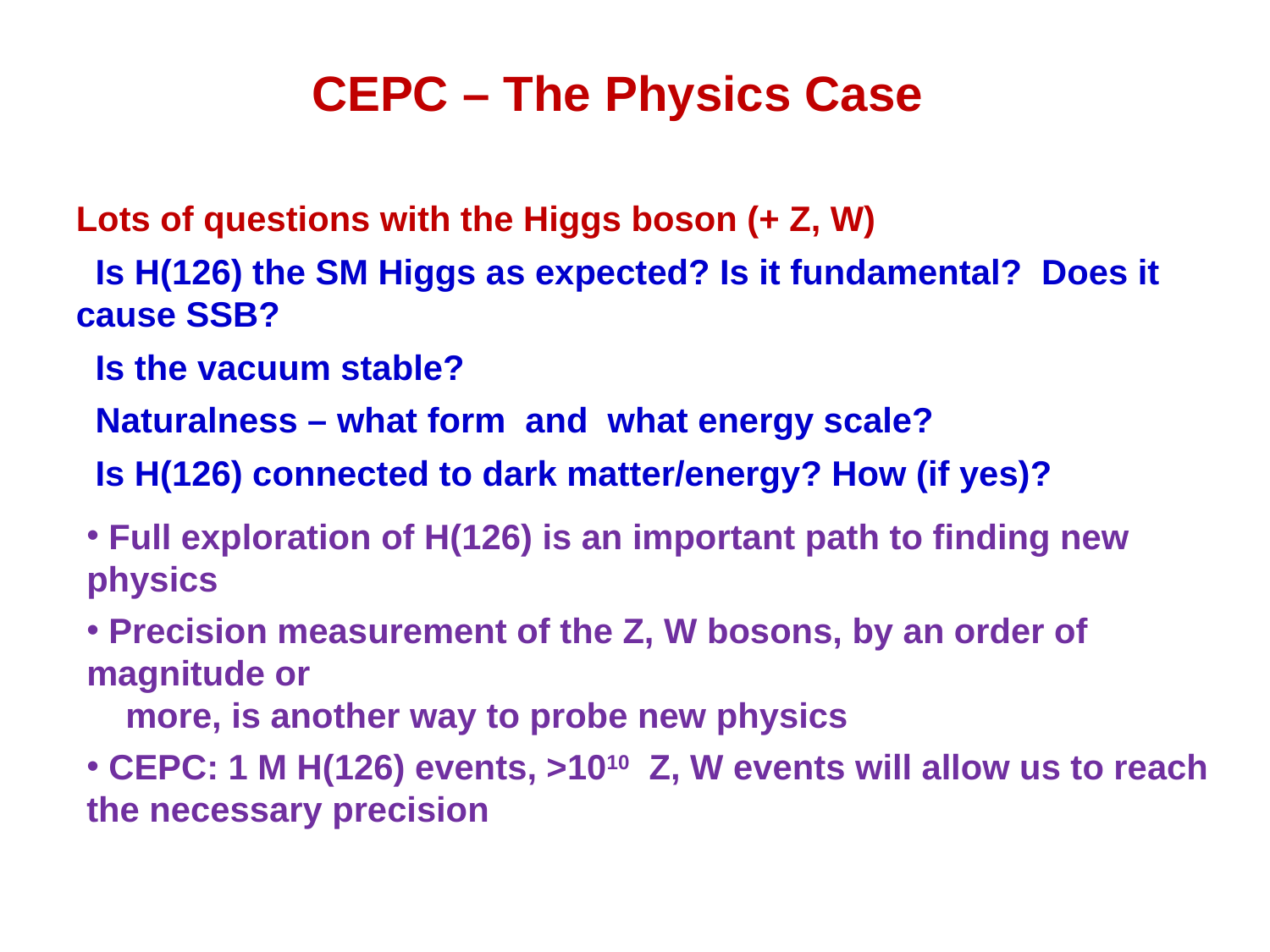

CEPC – The Physics Case
Lots of questions with the Higgs boson (+ Z, W)
  Is H(126) the SM Higgs as expected? Is it fundamental?  Does it cause SSB?
  Is the vacuum stable?
  Naturalness – what form  and  what energy scale?
  Is H(126) connected to dark matter/energy? How (if yes)?

 Full exploration of H(126) is an important path to finding new physics
 Precision measurement of the Z, W bosons, by an order of magnitude or
    more, is another way to probe new physics
 CEPC: 1 M H(126) events, >1010  Z, W events will allow us to reach the necessary precision